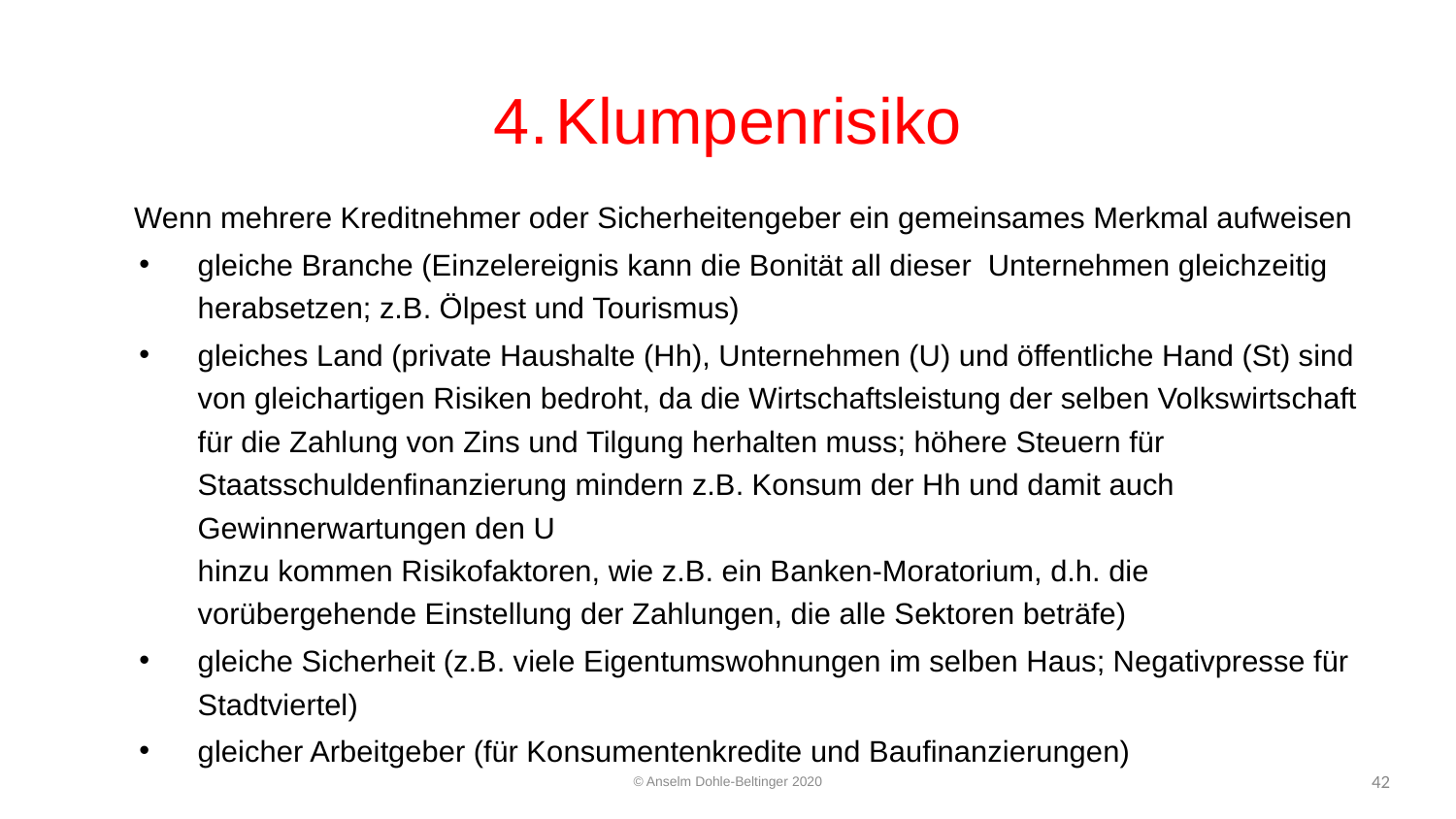

# Klumpenrisiko
Wenn mehrere Kreditnehmer oder Sicherheitengeber ein gemeinsames Merkmal aufweisen
gleiche Branche (Einzelereignis kann die Bonität all dieser  Unternehmen gleichzeitig herabsetzen; z.B. Ölpest und Tourismus)
gleiches Land (private Haushalte (Hh), Unternehmen (U) und öffentliche Hand (St) sind von gleichartigen Risiken bedroht, da die Wirtschaftsleistung der selben Volkswirtschaft für die Zahlung von Zins und Tilgung herhalten muss; höhere Steuern für Staatsschuldenfinanzierung mindern z.B. Konsum der Hh und damit auch Gewinnerwartungen den U
hinzu kommen Risikofaktoren, wie z.B. ein Banken-Moratorium, d.h. die vorübergehende Einstellung der Zahlungen, die alle Sektoren beträfe)
gleiche Sicherheit (z.B. viele Eigentumswohnungen im selben Haus; Negativpresse für Stadtviertel)
gleicher Arbeitgeber (für Konsumentenkredite und Baufinanzierungen)
© Anselm Dohle-Beltinger 2020
42